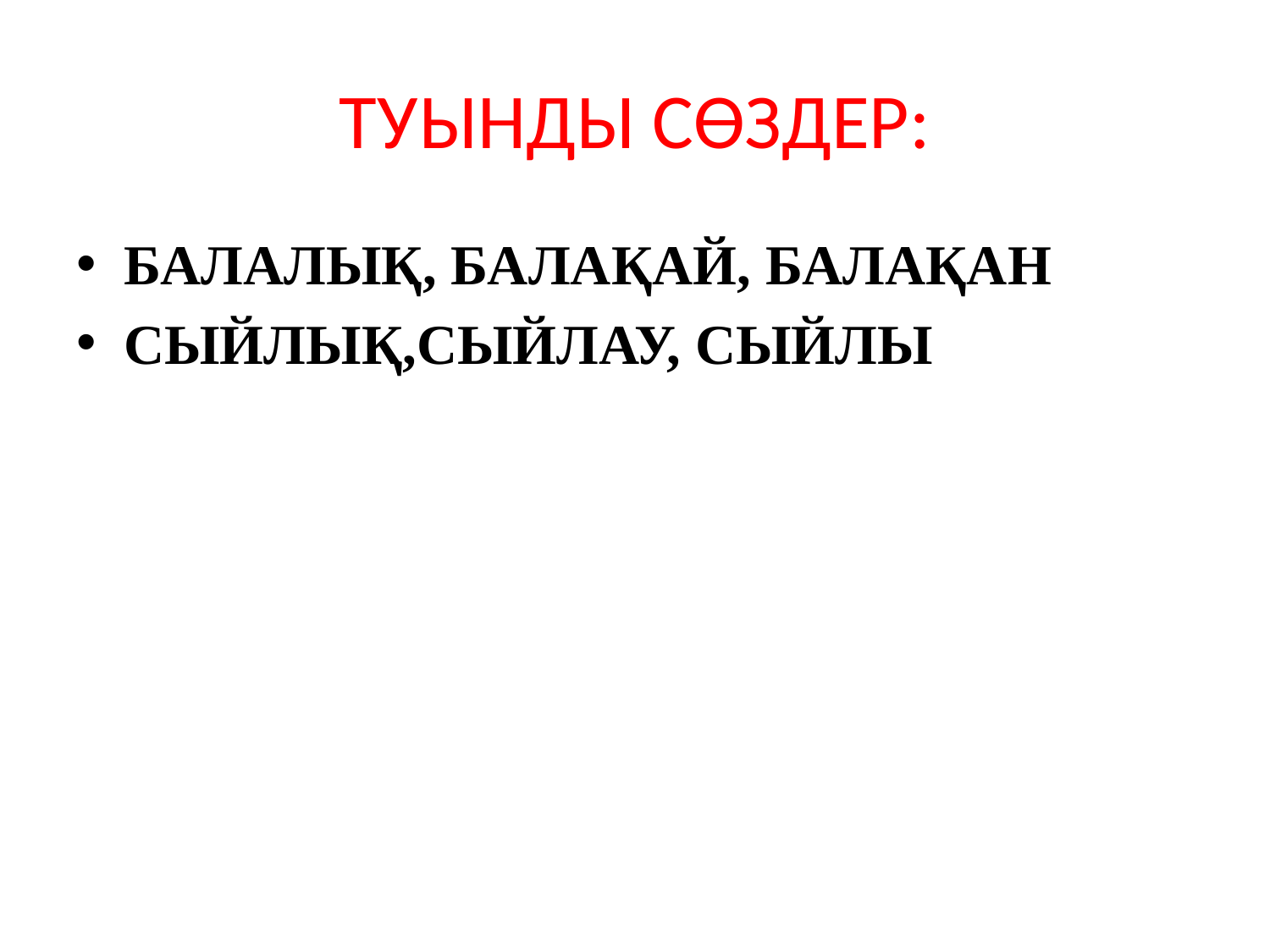

# ТУЫНДЫ СӨЗДЕР:
БАЛАЛЫҚ, БАЛАҚАЙ, БАЛАҚАН
СЫЙЛЫҚ,СЫЙЛАУ, СЫЙЛЫ